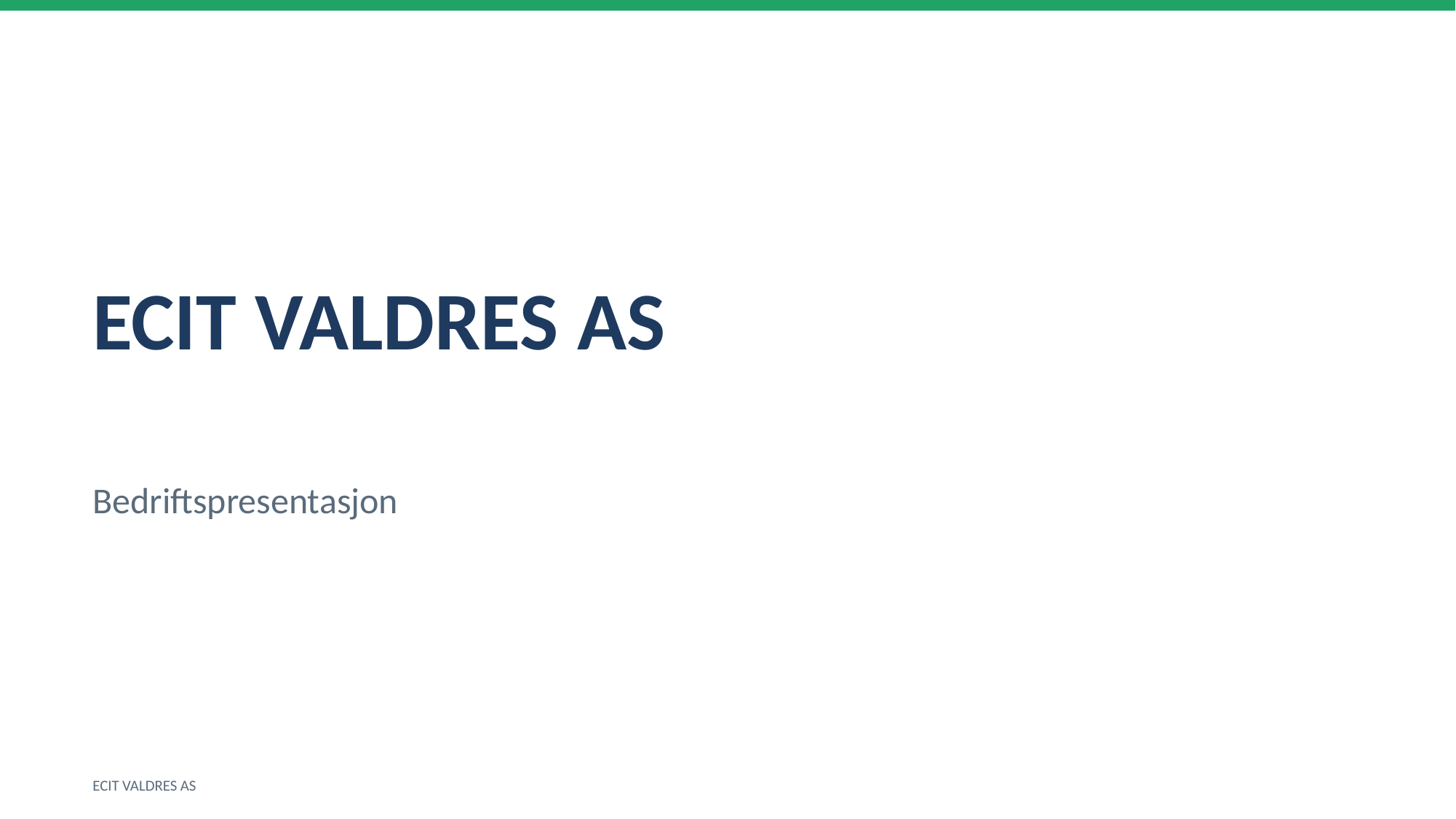

ECIT VALDRES AS
Bedriftspresentasjon
ECIT VALDRES AS